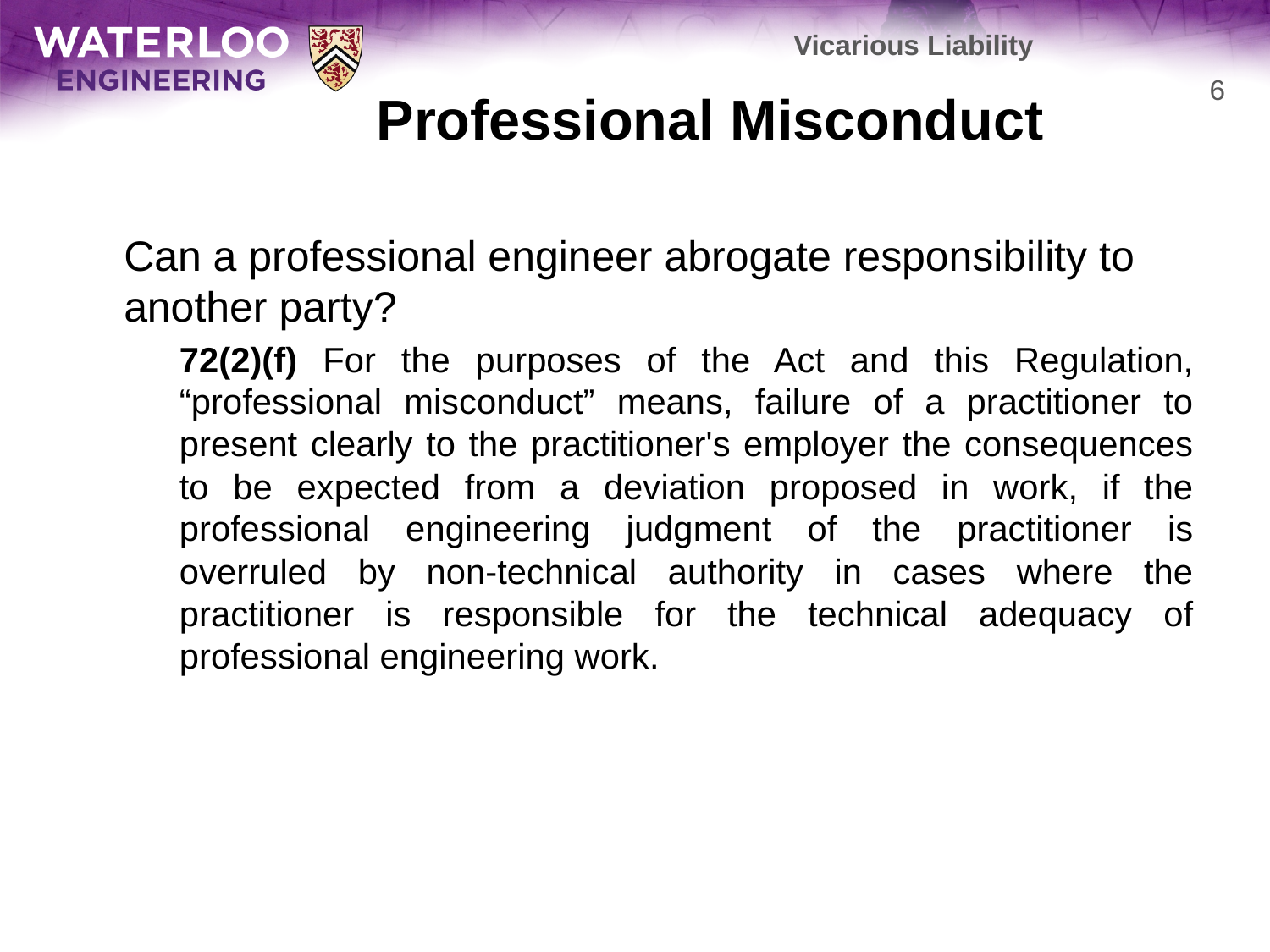

Vicarious Liability
# Professional Misconduct
6
	Can a professional engineer abrogate responsibility to another party?
	72(2)(f) For the purposes of the Act and this Regulation, “professional misconduct” means, failure of a practitioner to present clearly to the practitioner's employer the consequences to be expected from a deviation proposed in work, if the professional engineering judgment of the practitioner is overruled by non-technical authority in cases where the practitioner is responsible for the technical adequacy of professional engineering work.